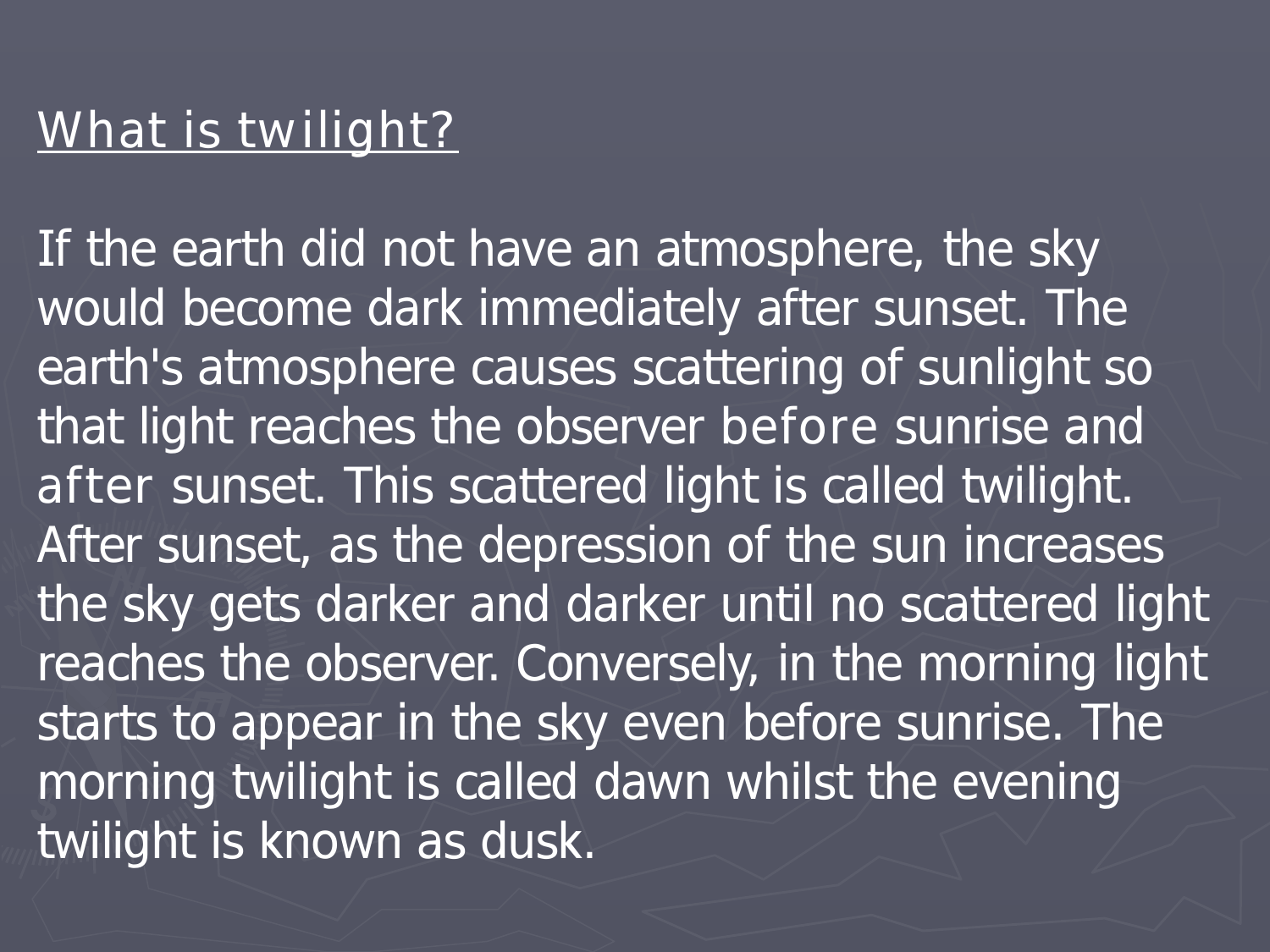

What is twilight?

If the earth did not have an atmosphere, the sky would become dark immediately after sunset. The earth's atmosphere causes scattering of sunlight so that light reaches the observer before sunrise and after sunset. This scattered light is called twilight. After sunset, as the depression of the sun increases the sky gets darker and darker until no scattered light reaches the observer. Conversely, in the morning light starts to appear in the sky even before sunrise. The morning twilight is called dawn whilst the evening twilight is known as dusk.